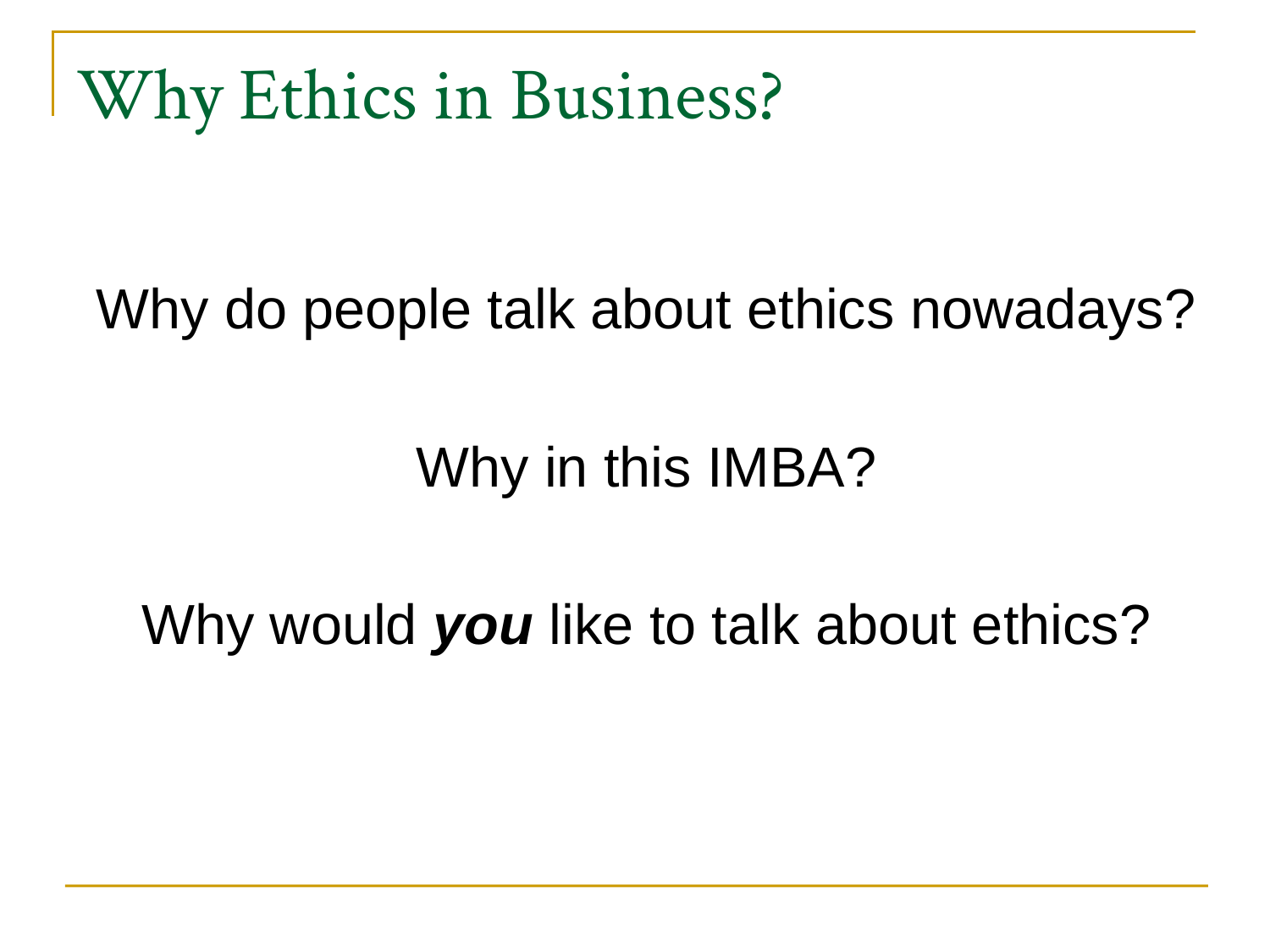

# Why Ethics in Business?
Why do people talk about ethics nowadays?

Why in this IMBA?

Why would you like to talk about ethics?